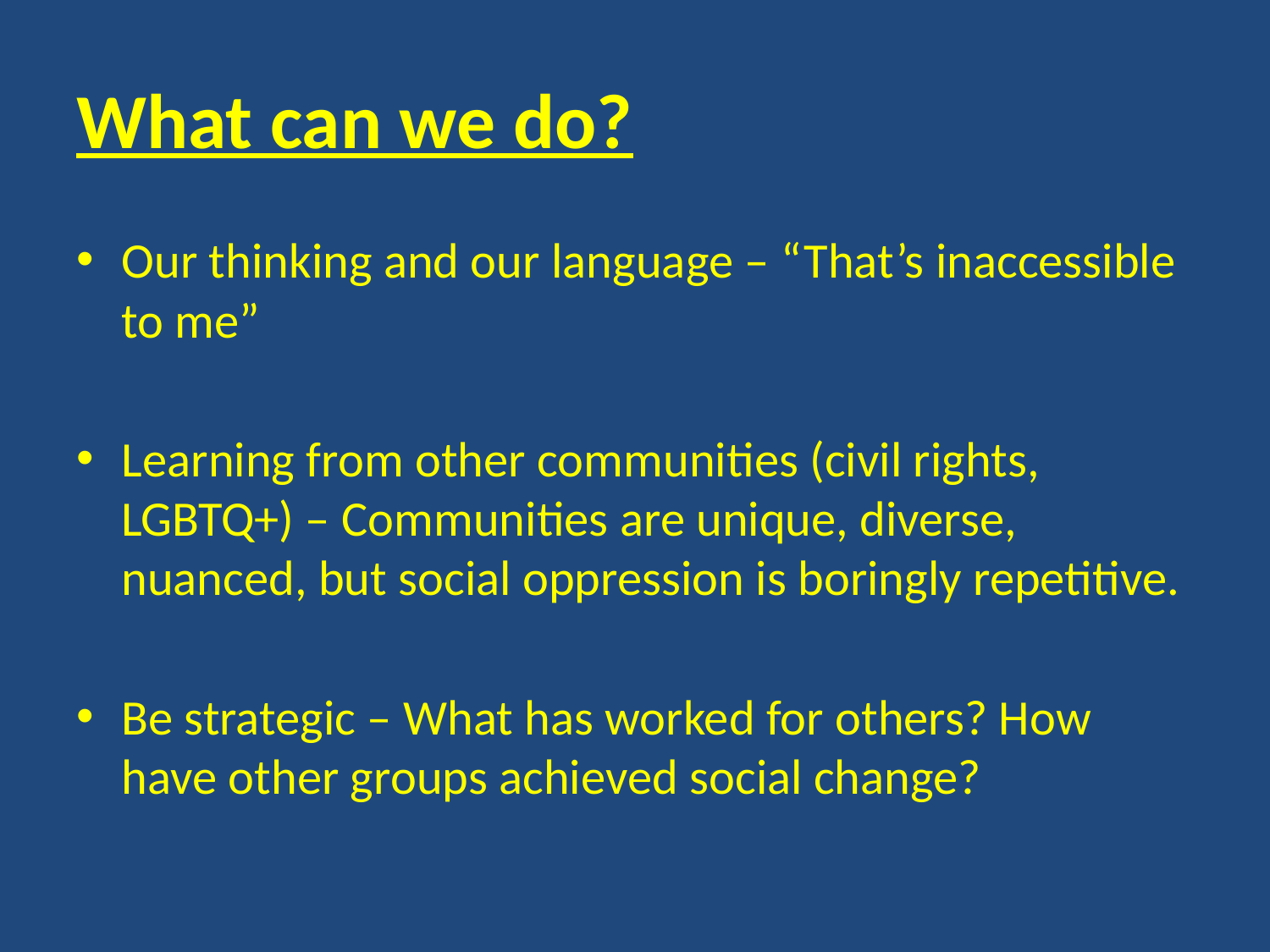

# What can we do?
Our thinking and our language – “That’s inaccessible to me”

Learning from other communities (civil rights, LGBTQ+) – Communities are unique, diverse, nuanced, but social oppression is boringly repetitive.

Be strategic – What has worked for others? How have other groups achieved social change?